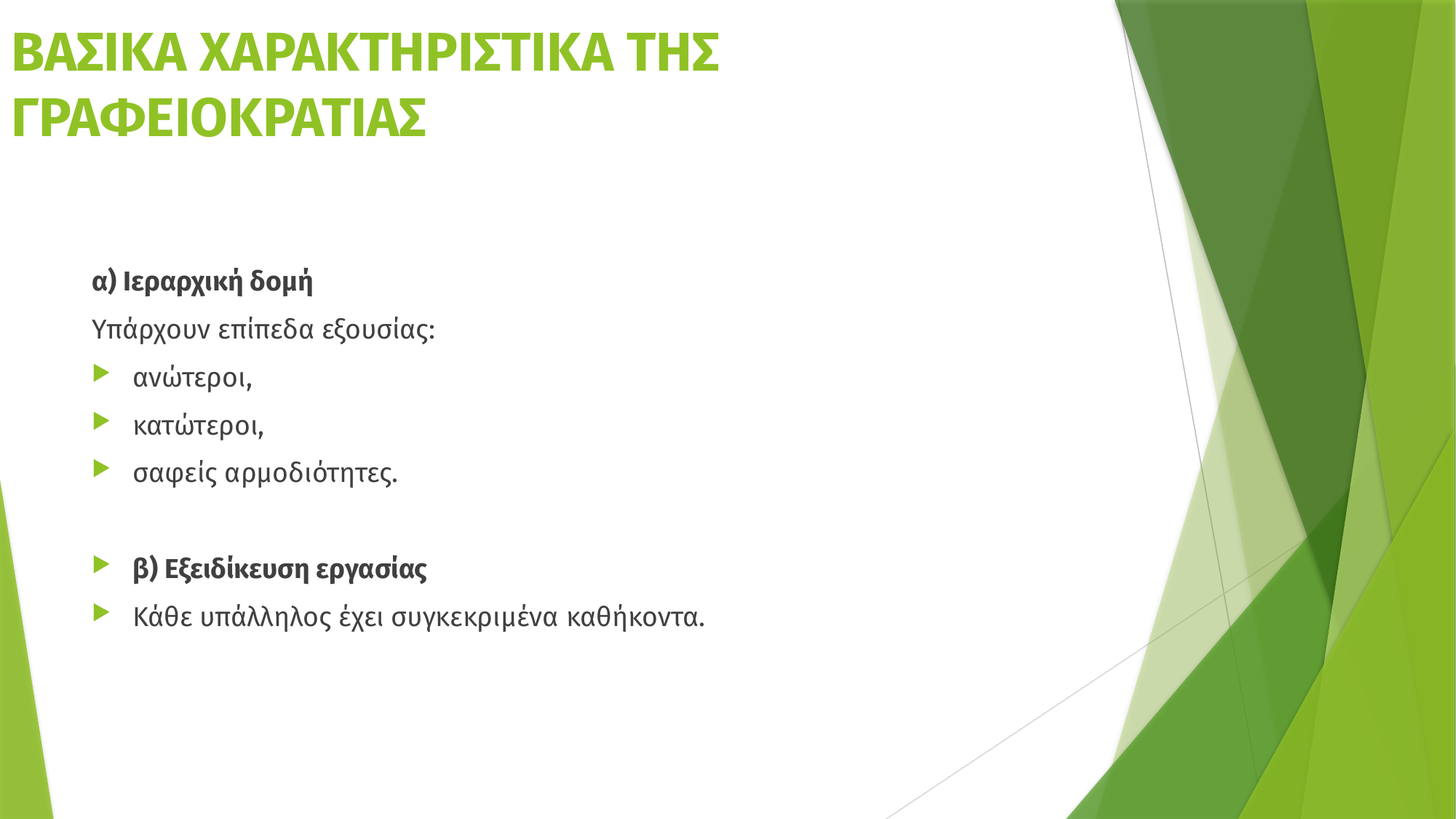

# ΒΑΣΙΚΑ ΧΑΡΑΚΤΗΡΙΣΤΙΚΑ ΤΗΣ ΓΡΑΦΕΙΟΚΡΑΤΙΑΣ
α) Ιεραρχική δομή
Υπάρχουν επίπεδα εξουσίας:
ανώτεροι,
κατώτεροι,
σαφείς αρμοδιότητες.

β) Εξειδίκευση εργασίας
Κάθε υπάλληλος έχει συγκεκριμένα καθήκοντα.